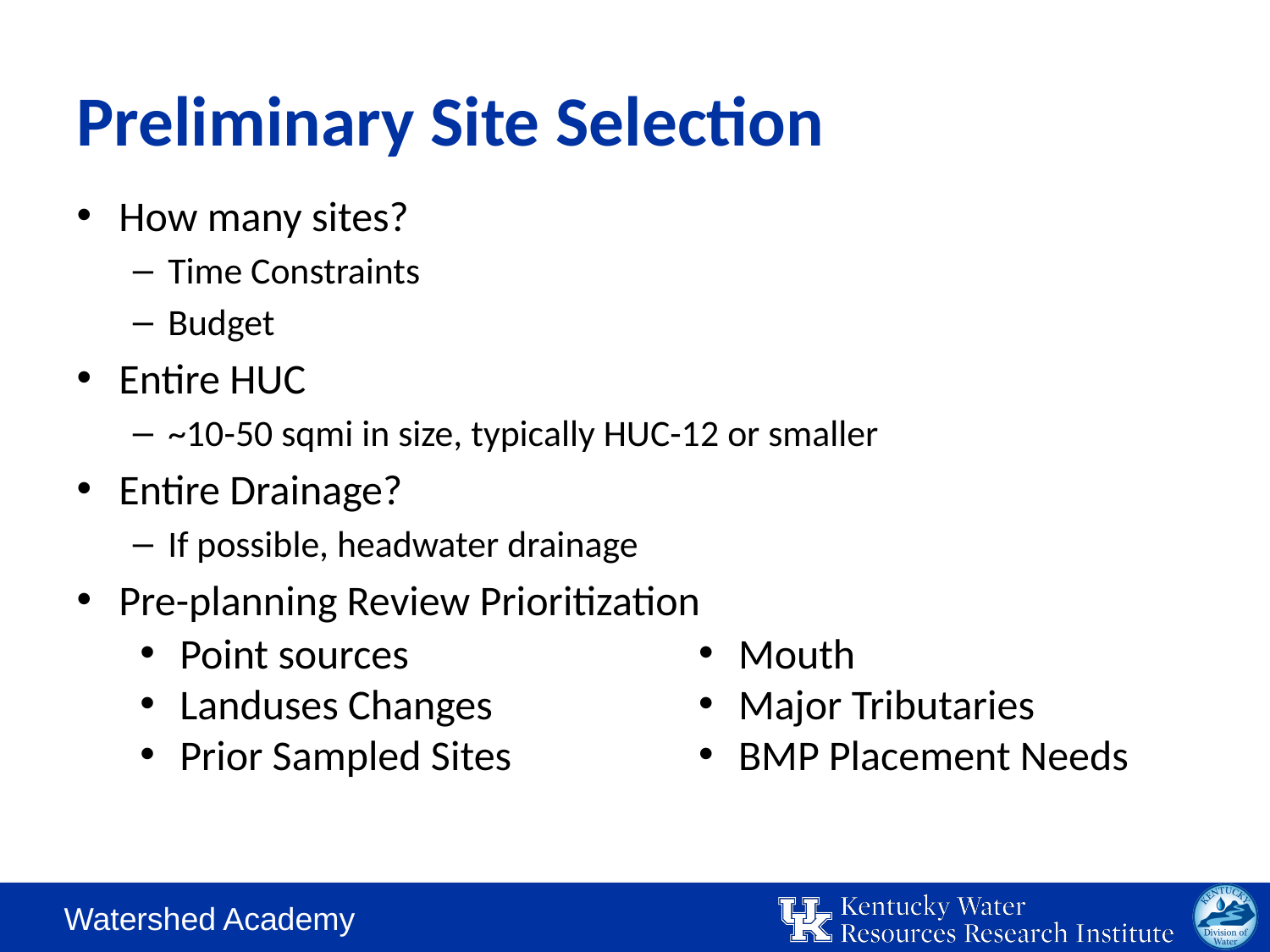

# Preliminary Site Selection
How many sites?
Time Constraints
Budget
Entire HUC
~10-50 sqmi in size, typically HUC-12 or smaller
Entire Drainage?
If possible, headwater drainage
Pre-planning Review Prioritization
Point sources
Landuses Changes
Prior Sampled Sites
Mouth
Major Tributaries
BMP Placement Needs